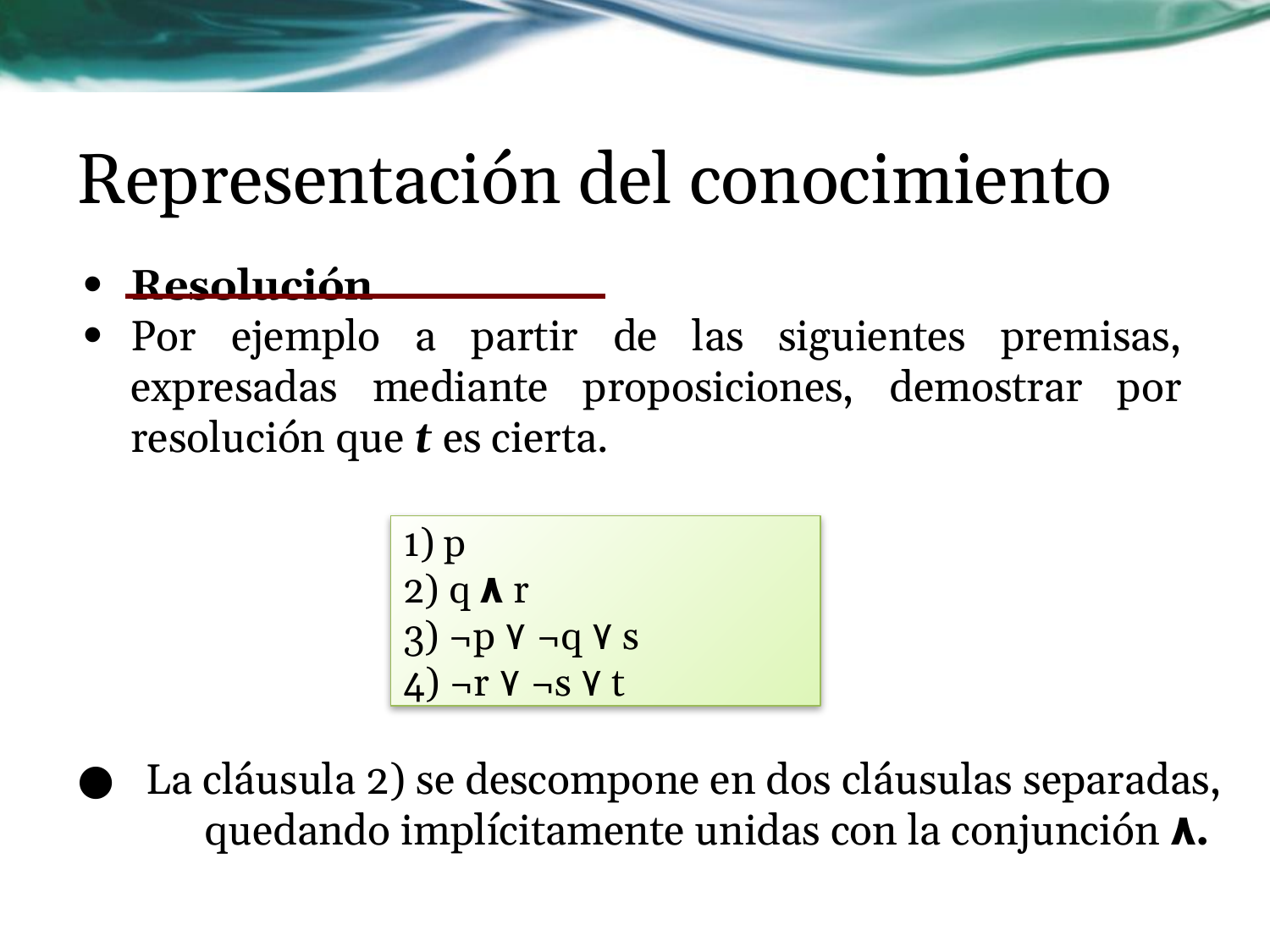

# Representación del conocimiento
Resolución
Por ejemplo a partir de las siguientes premisas, expresadas mediante proposiciones, demostrar por resolución que t es cierta.
1) p
2) q ٨ r
3) ¬p ٧ ¬q ٧ s
4) ¬r ٧ ¬s ٧ t
●   La cláusula 2) se descompone en dos cláusulas separadas,    	quedando implícitamente unidas con la conjunción ٨.